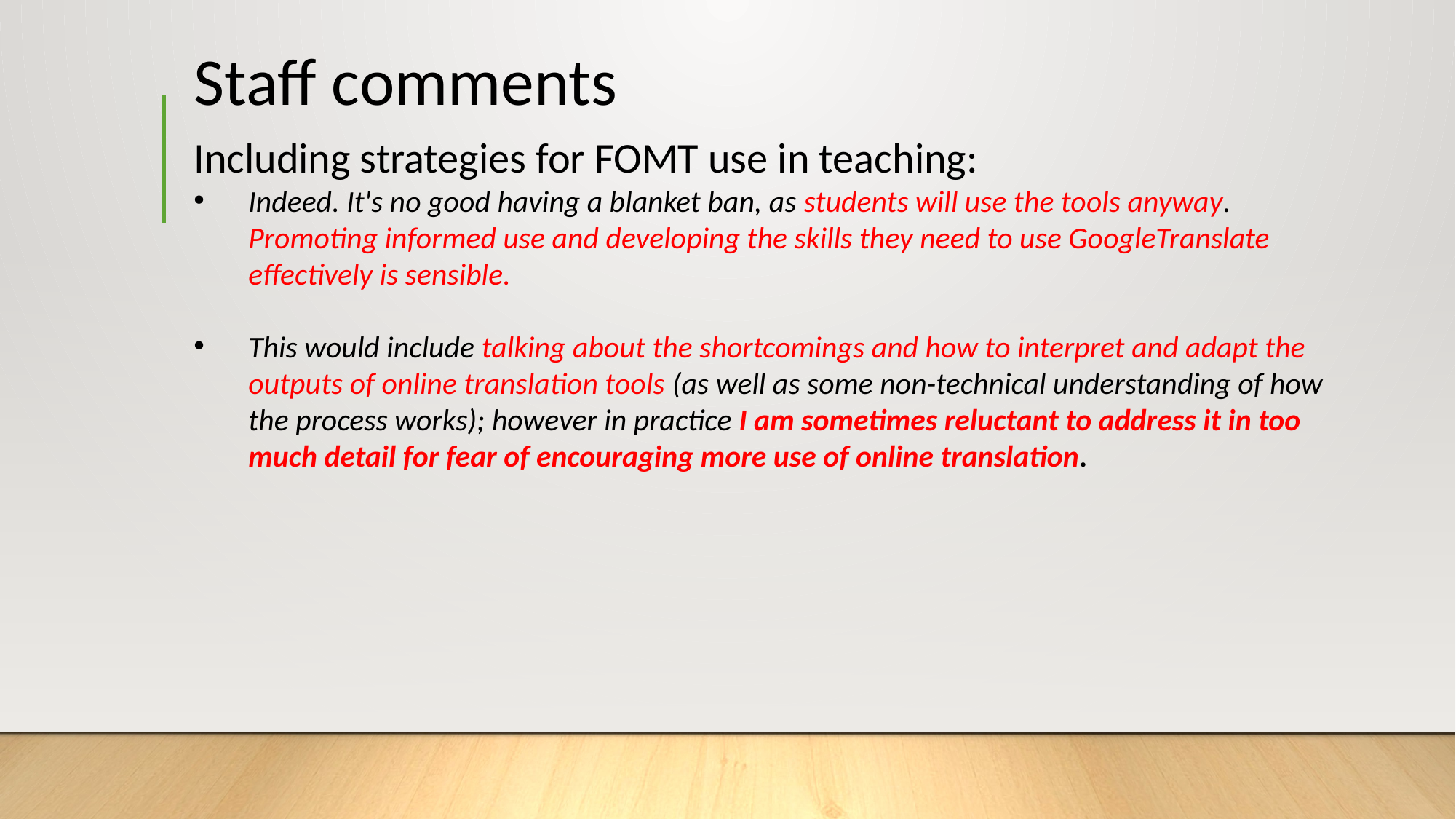

# Staff comments
Including strategies for FOMT use in teaching:
Indeed. It's no good having a blanket ban, as students will use the tools anyway. Promoting informed use and developing the skills they need to use GoogleTranslate effectively is sensible.

This would include talking about the shortcomings and how to interpret and adapt the outputs of online translation tools (as well as some non-technical understanding of how the process works); however in practice I am sometimes reluctant to address it in too much detail for fear of encouraging more use of online translation.